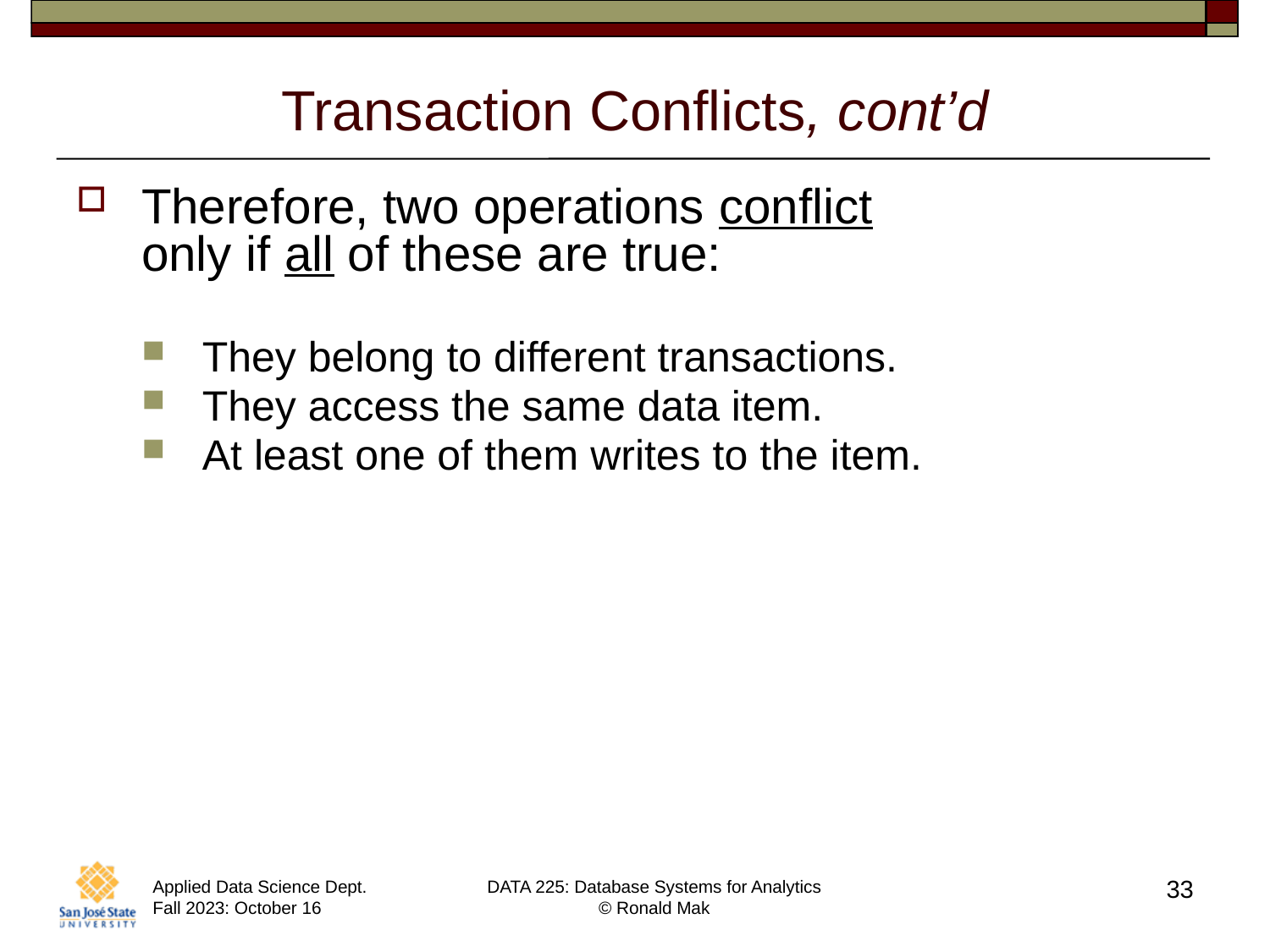

# Transaction Conflicts, cont’d
Therefore, two operations conflict
only if all of these are true:

They belong to different transactions.
They access the same data item.
At least one of them writes to the item.
33